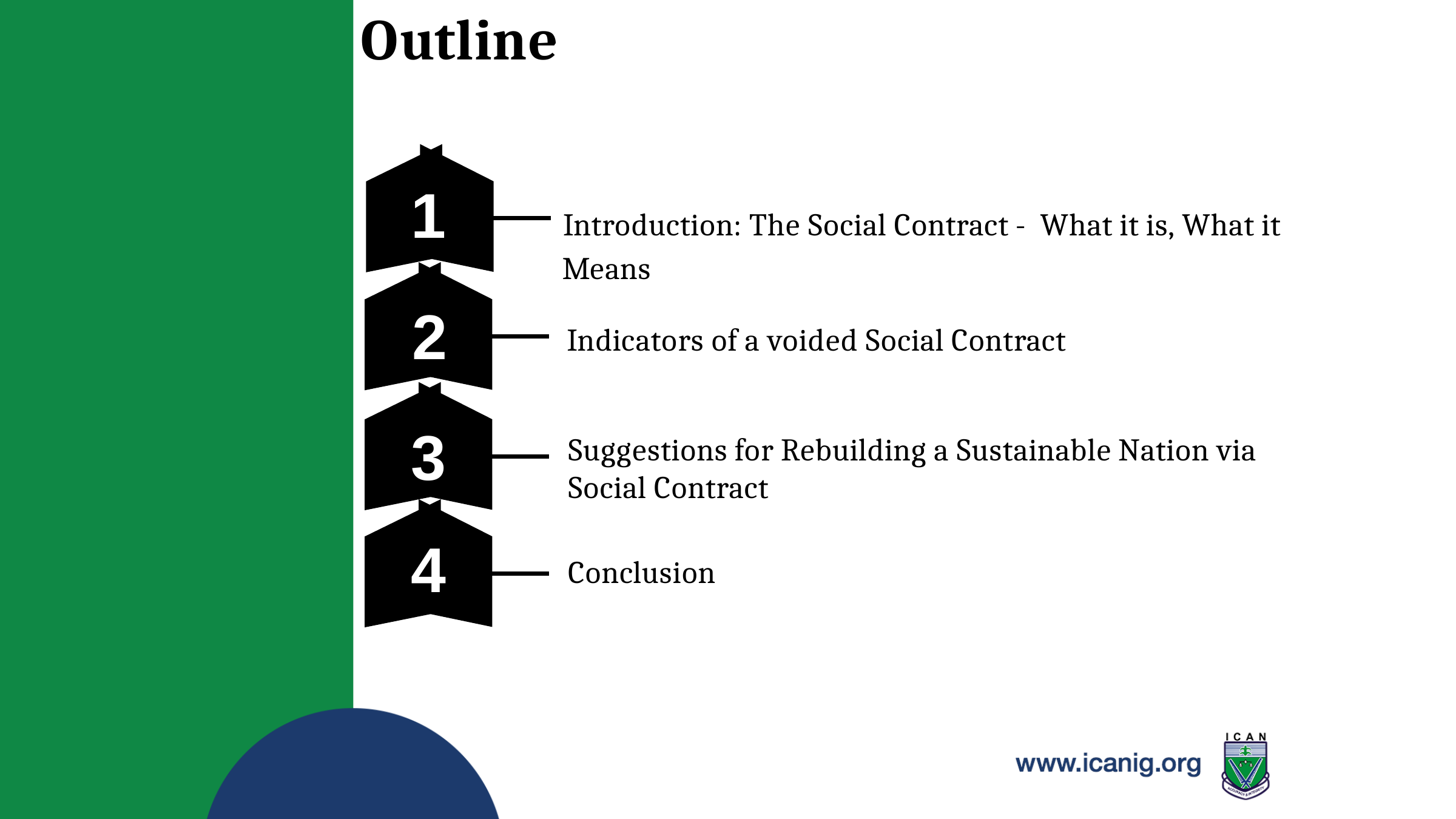

Outline

1

Introduction: The Social Contract -  What it is, What it Means

2

Indicators of a voided Social Contract

3

Suggestions for Rebuilding a Sustainable Nation via Social Contract

4

Conclusion